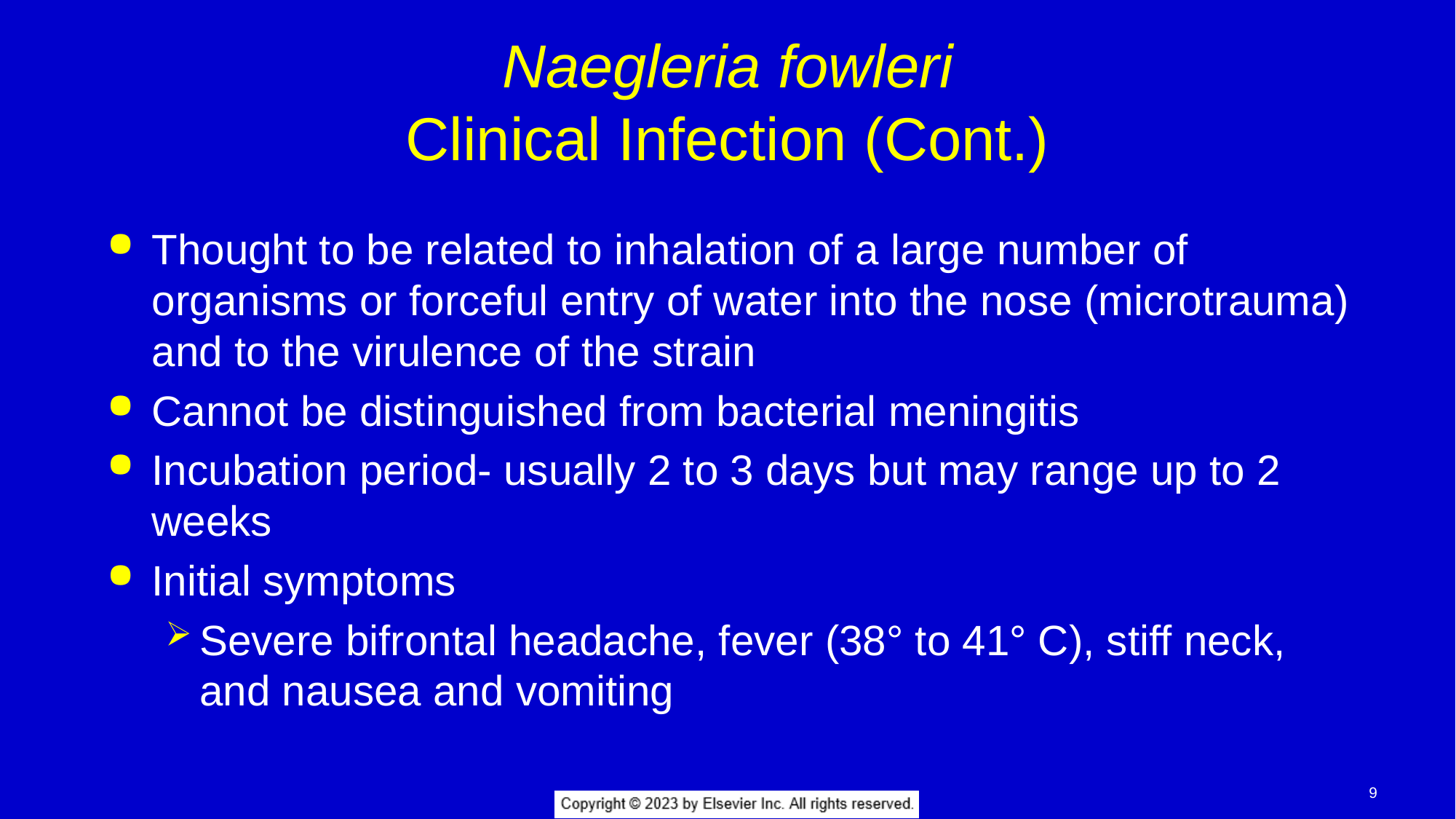

# Naegleria fowleri Clinical Infection (Cont.)
Thought to be related to inhalation of a large number of organisms or forceful entry of water into the nose (microtrauma) and to the virulence of the strain
Cannot be distinguished from bacterial meningitis
Incubation period- usually 2 to 3 days but may range up to 2 weeks
Initial symptoms
Severe bifrontal headache, fever (38° to 41° C), stiff neck, and nausea and vomiting